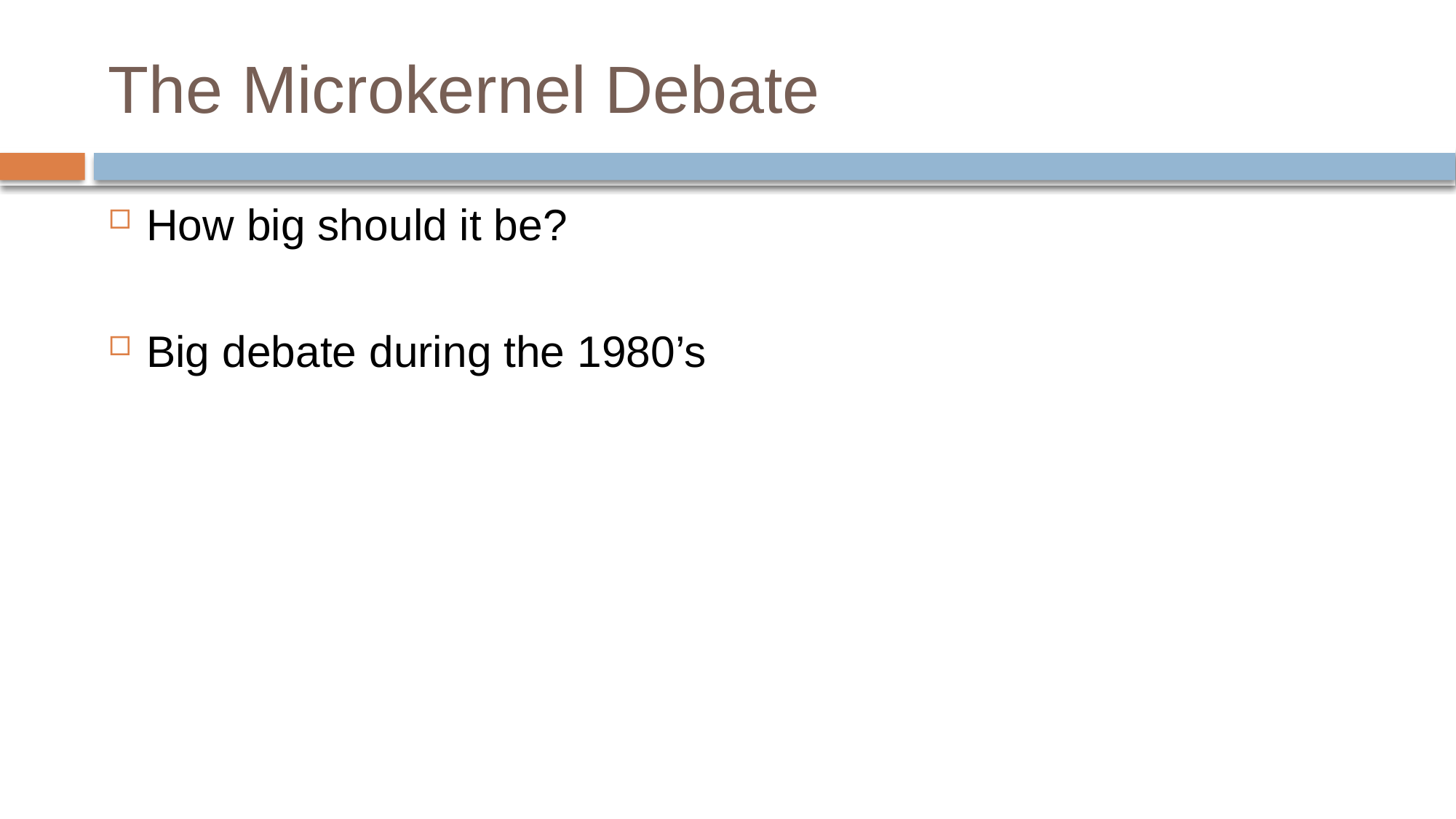

# The Microkernel Debate
How big should it be?

Big debate during the 1980’s